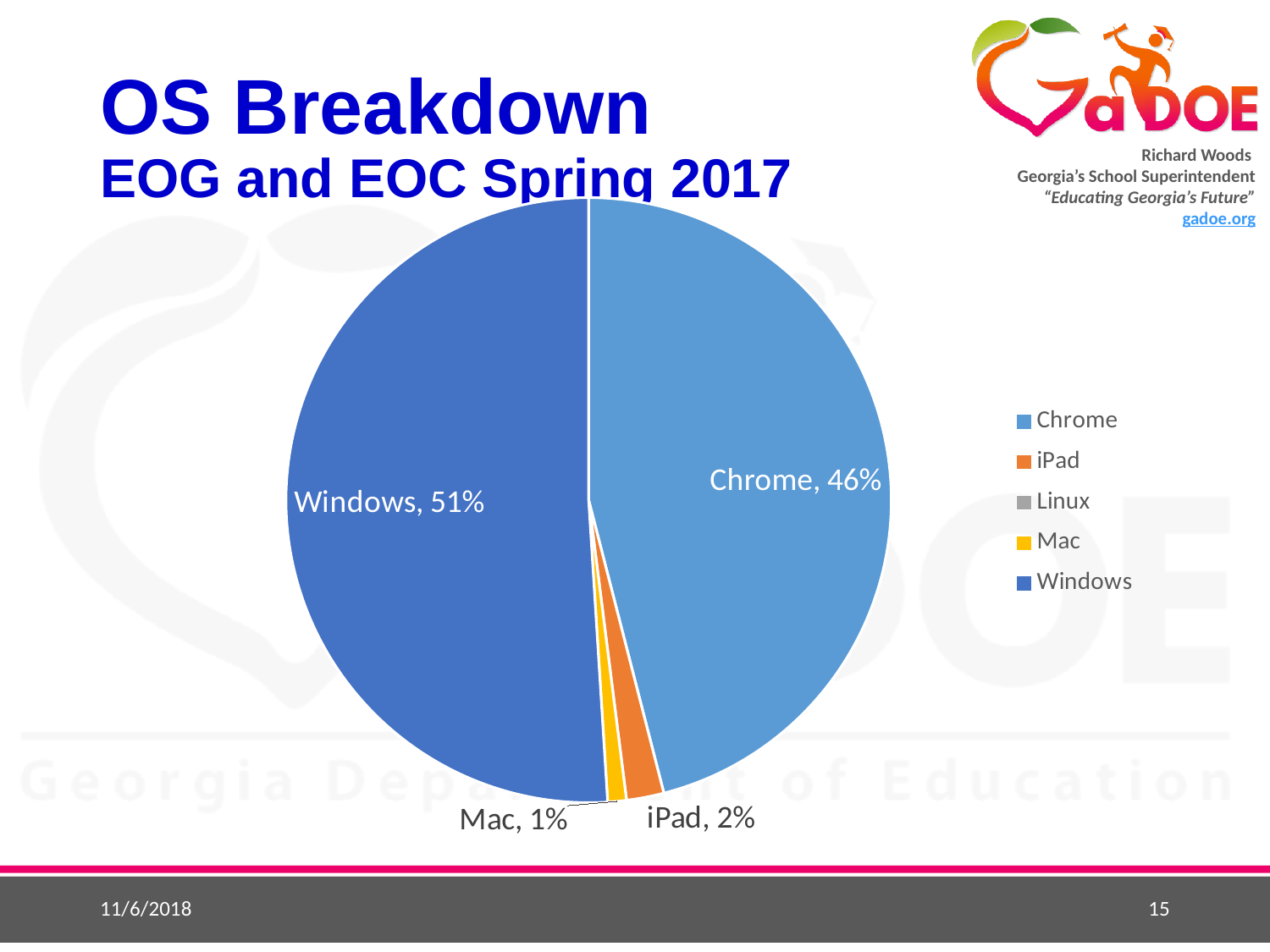

# OS Breakdown EOG and EOC Spring 2017

### Chart

| Category |  |
|---|---|
| Chrome | 0.46 |
| iPad | 0.02 |
| Linux | 0.0 |
| Mac | 0.01 |
| Windows | 0.51 |
11/6/2018
15